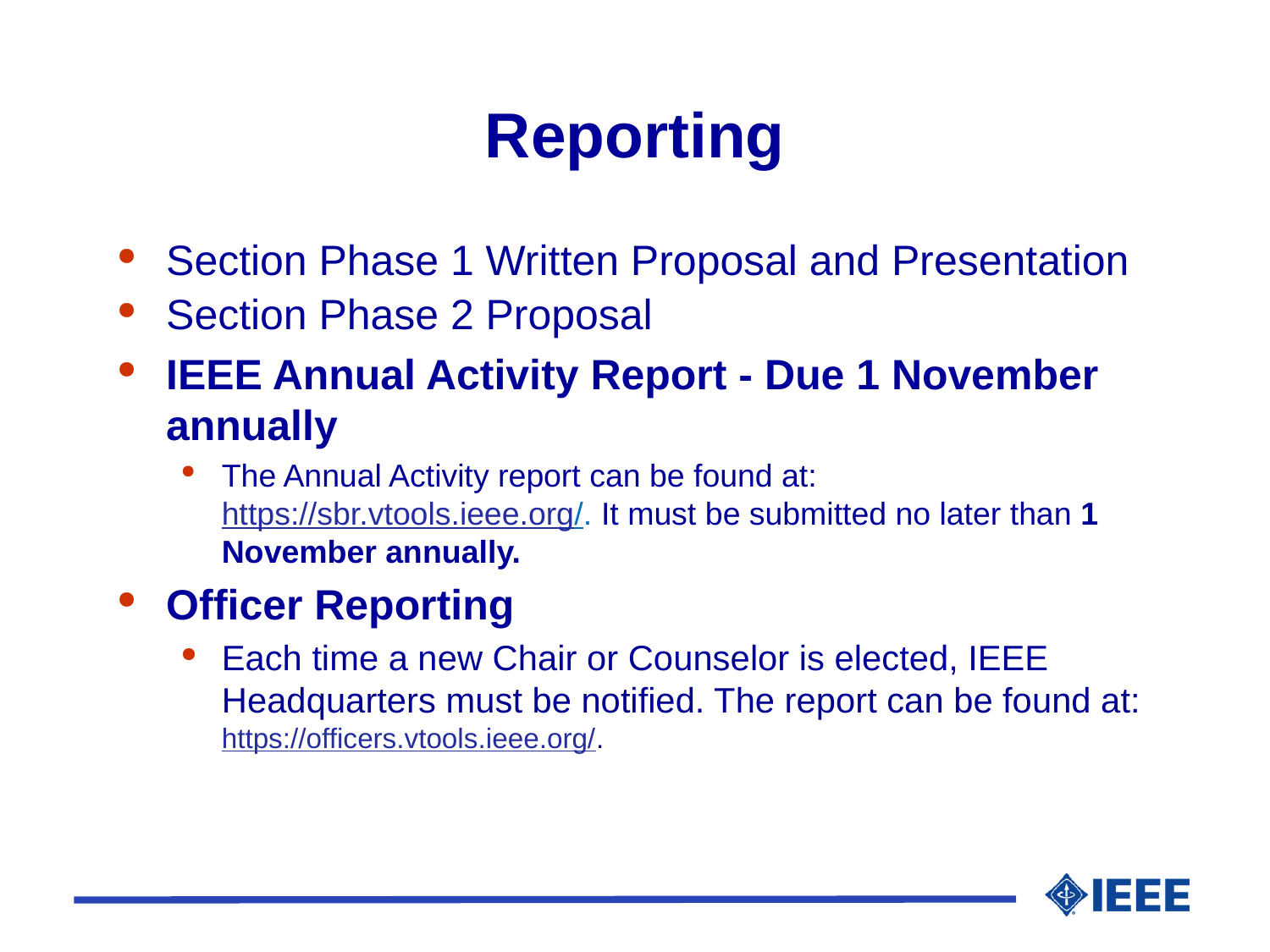

# Reporting
Section Phase 1 Written Proposal and Presentation
Section Phase 2 Proposal
IEEE Annual Activity Report - Due 1 November annually
The Annual Activity report can be found at: https://sbr.vtools.ieee.org/. It must be submitted no later than 1 November annually.
Officer Reporting
Each time a new Chair or Counselor is elected, IEEE Headquarters must be notified. The report can be found at: https://officers.vtools.ieee.org/.